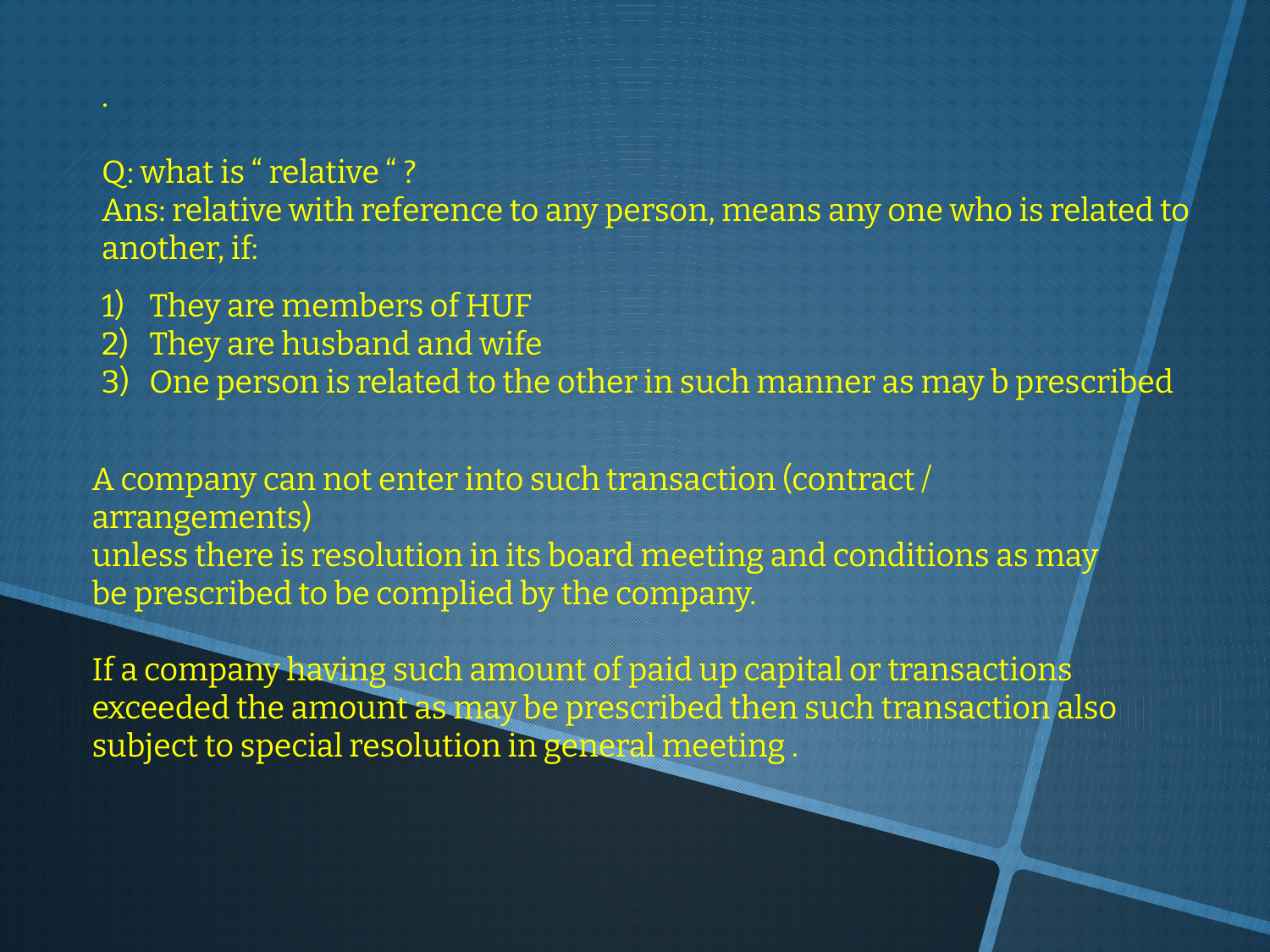

.

Q: what is “ relative “ ?
Ans: relative with reference to any person, means any one who is related to another, if:

They are members of HUF
They are husband and wife
One person is related to the other in such manner as may b prescribed

A company can not enter into such transaction (contract / arrangements)
unless there is resolution in its board meeting and conditions as may be prescribed to be complied by the company.

If a company having such amount of paid up capital or transactions exceeded the amount as may be prescribed then such transaction also subject to special resolution in general meeting .